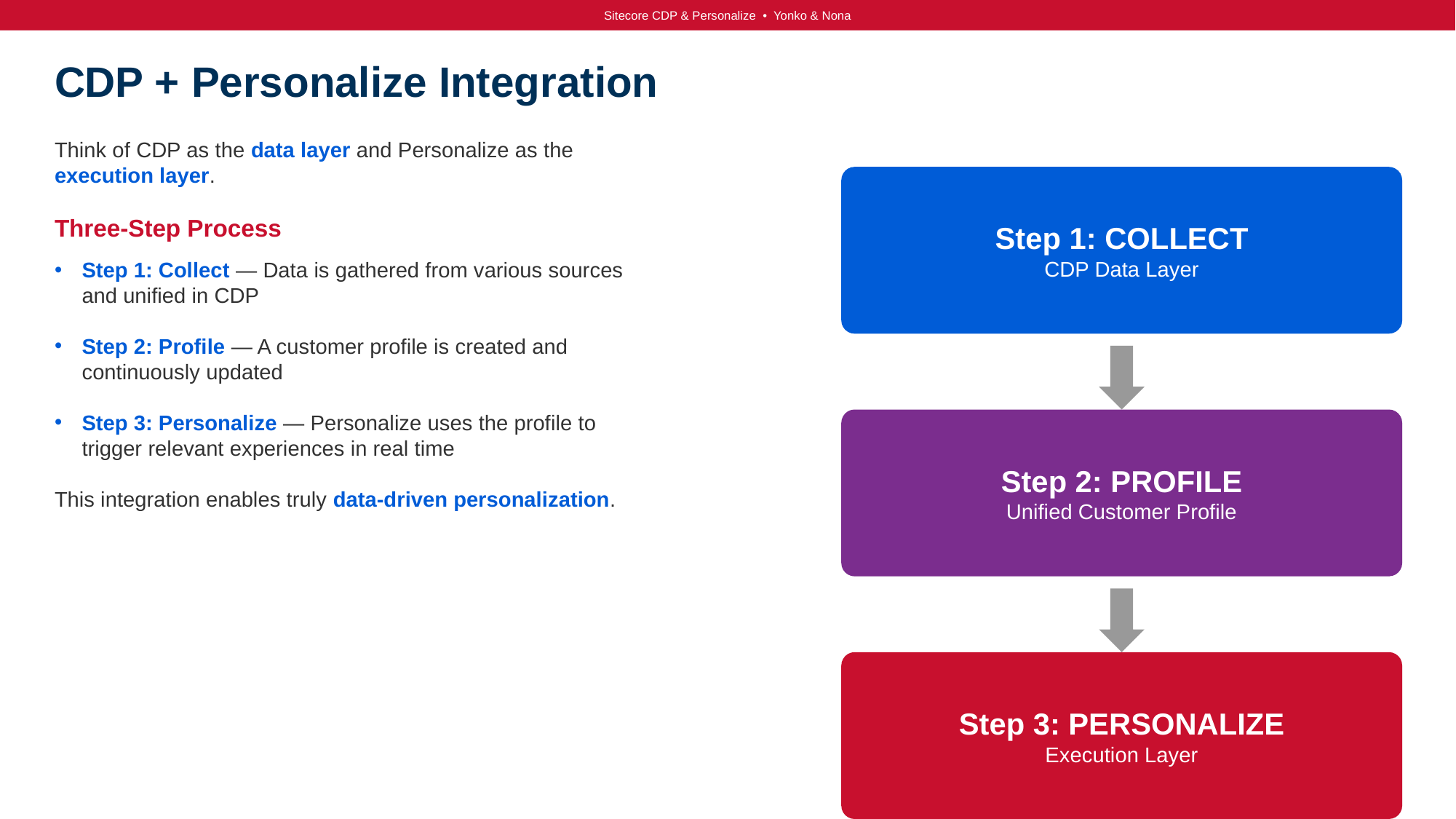

Sitecore CDP & Personalize  •  Yonko & Nona
# CDP + Personalize Integration
Think of CDP as the data layer and Personalize as the execution layer.

Three-Step Process

Step 1: Collect — Data is gathered from various sources and unified in CDP

Step 2: Profile — A customer profile is created and continuously updated

Step 3: Personalize — Personalize uses the profile to trigger relevant experiences in real time

This integration enables truly data-driven personalization.
Step 1: COLLECT
CDP Data Layer

Step 2: PROFILE
Unified Customer Profile

Step 3: PERSONALIZE
Execution Layer